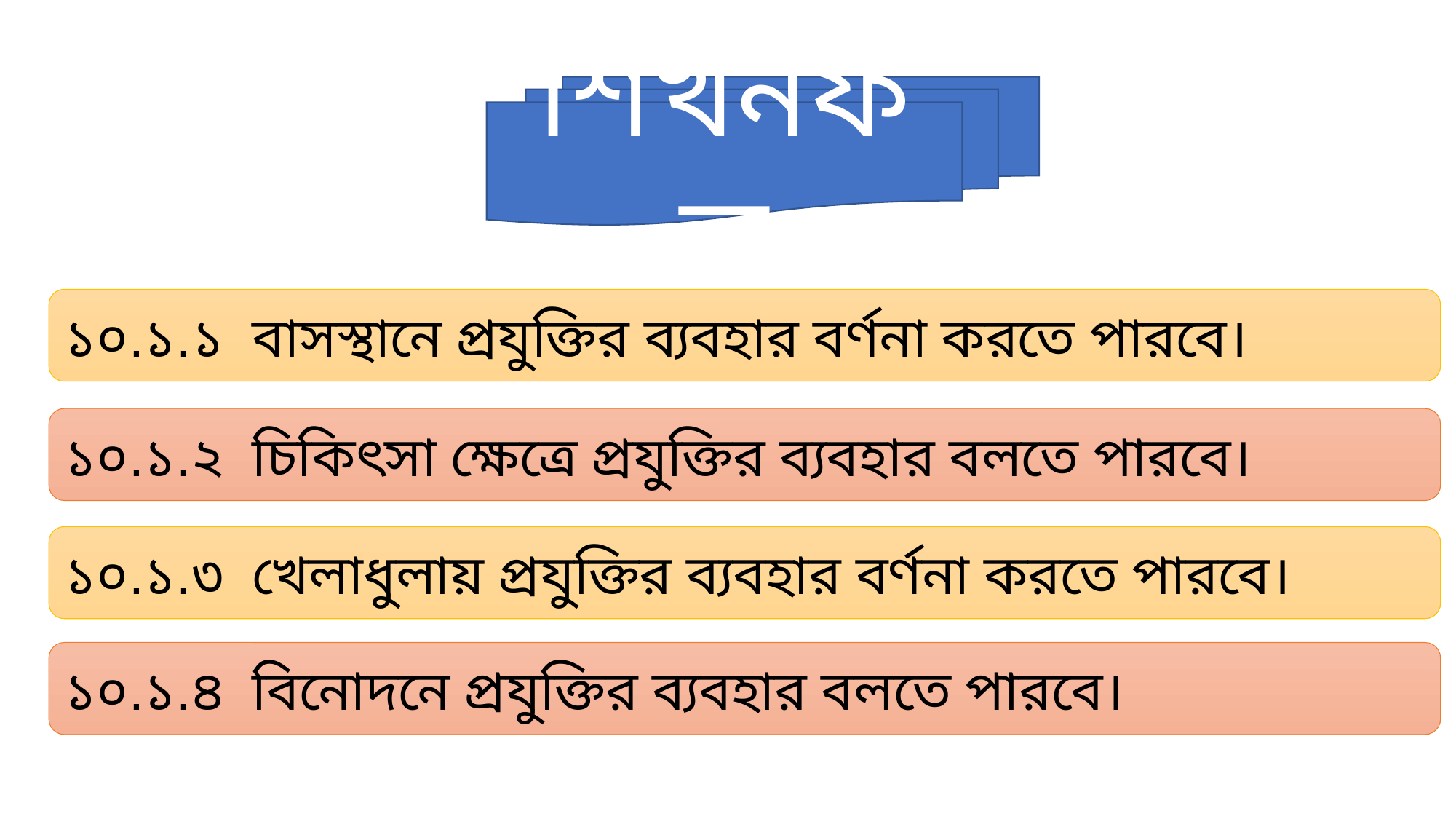

শিখনফল
১০.১.১  বাসস্থানে প্রযুক্তির ব্যবহার বর্ণনা করতে পারবে।
১০.১.২  চিকিৎসা ক্ষেত্রে প্রযুক্তির ব্যবহার বলতে পারবে।
১০.১.৩  খেলাধুলায় প্রযুক্তির ব্যবহার বর্ণনা করতে পারবে।
১০.১.৪  বিনোদনে প্রযুক্তির ব্যবহার বলতে পারবে।